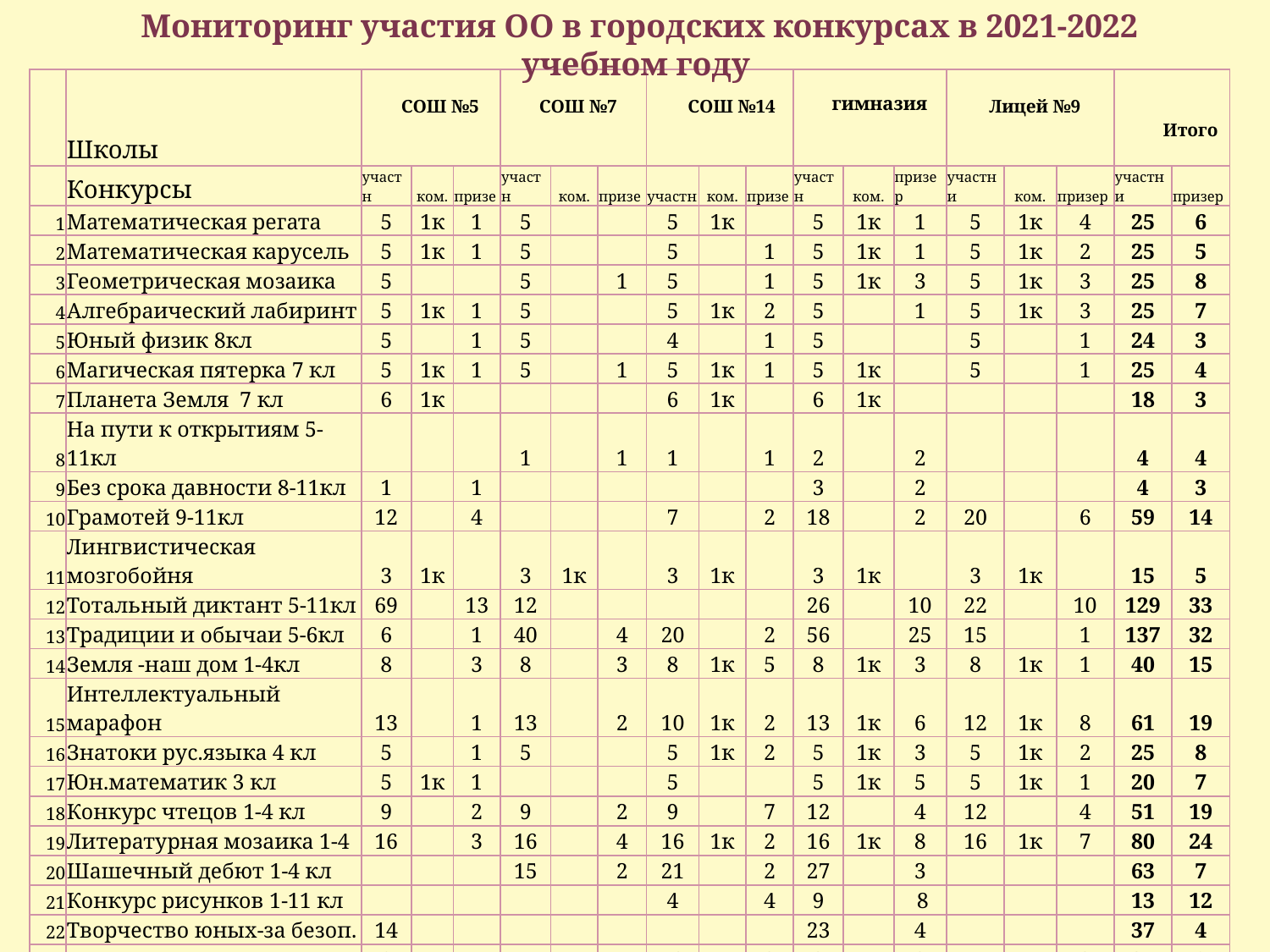

Мониторинг участия ОО в городских конкурсах в 2021-2022 учебном году
|  | Школы | СОШ №5 |  |  | СОШ №7 |  |  | СОШ №14 |  |  | гимназия |  |  | Лицей №9 |  |  | Итого |  |
| --- | --- | --- | --- | --- | --- | --- | --- | --- | --- | --- | --- | --- | --- | --- | --- | --- | --- | --- |
|  | Конкурсы | участн | ком. | призе | участн | ком. | призе | участн | ком. | призе | участн | ком. | призер | участни | ком. | призер | участни | призер |
| 1 | Математическая регата | 5 | 1к | 1 | 5 |  |  | 5 | 1к |  | 5 | 1к | 1 | 5 | 1к | 4 | 25 | 6 |
| 2 | Математическая карусель | 5 | 1к | 1 | 5 |  |  | 5 |  | 1 | 5 | 1к | 1 | 5 | 1к | 2 | 25 | 5 |
| 3 | Геометрическая мозаика | 5 |  |  | 5 |  | 1 | 5 |  | 1 | 5 | 1к | 3 | 5 | 1к | 3 | 25 | 8 |
| 4 | Алгебраический лабиринт | 5 | 1к | 1 | 5 |  |  | 5 | 1к | 2 | 5 |  | 1 | 5 | 1к | 3 | 25 | 7 |
| 5 | Юный физик 8кл | 5 |  | 1 | 5 |  |  | 4 |  | 1 | 5 |  |  | 5 |  | 1 | 24 | 3 |
| 6 | Магическая пятерка 7 кл | 5 | 1к | 1 | 5 |  | 1 | 5 | 1к | 1 | 5 | 1к |  | 5 |  | 1 | 25 | 4 |
| 7 | Планета Земля 7 кл | 6 | 1к |  |  |  |  | 6 | 1к |  | 6 | 1к |  |  |  |  | 18 | 3 |
| 8 | На пути к открытиям 5-11кл |  |  |  | 1 |  | 1 | 1 |  | 1 | 2 |  | 2 |  |  |  | 4 | 4 |
| 9 | Без срока давности 8-11кл | 1 |  | 1 |  |  |  |  |  |  | 3 |  | 2 |  |  |  | 4 | 3 |
| 10 | Грамотей 9-11кл | 12 |  | 4 |  |  |  | 7 |  | 2 | 18 |  | 2 | 20 |  | 6 | 59 | 14 |
| 11 | Лингвистическая мозгобойня | 3 | 1к |  | 3 | 1к |  | 3 | 1к |  | 3 | 1к |  | 3 | 1к |  | 15 | 5 |
| 12 | Тотальный диктант 5-11кл | 69 |  | 13 | 12 |  |  |  |  |  | 26 |  | 10 | 22 |  | 10 | 129 | 33 |
| 13 | Традиции и обычаи 5-6кл | 6 |  | 1 | 40 |  | 4 | 20 |  | 2 | 56 |  | 25 | 15 |  | 1 | 137 | 32 |
| 14 | Земля -наш дом 1-4кл | 8 |  | 3 | 8 |  | 3 | 8 | 1к | 5 | 8 | 1к | 3 | 8 | 1к | 1 | 40 | 15 |
| 15 | Интеллектуальный марафон | 13 |  | 1 | 13 |  | 2 | 10 | 1к | 2 | 13 | 1к | 6 | 12 | 1к | 8 | 61 | 19 |
| 16 | Знатоки рус.языка 4 кл | 5 |  | 1 | 5 |  |  | 5 | 1к | 2 | 5 | 1к | 3 | 5 | 1к | 2 | 25 | 8 |
| 17 | Юн.математик 3 кл | 5 | 1к | 1 |  |  |  | 5 |  |  | 5 | 1к | 5 | 5 | 1к | 1 | 20 | 7 |
| 18 | Конкурс чтецов 1-4 кл | 9 |  | 2 | 9 |  | 2 | 9 |  | 7 | 12 |  | 4 | 12 |  | 4 | 51 | 19 |
| 19 | Литературная мозаика 1-4 | 16 |  | 3 | 16 |  | 4 | 16 | 1к | 2 | 16 | 1к | 8 | 16 | 1к | 7 | 80 | 24 |
| 20 | Шашечный дебют 1-4 кл |  |  |  | 15 |  | 2 | 21 |  | 2 | 27 |  | 3 |  |  |  | 63 | 7 |
| 21 | Конкурс рисунков 1-11 кл |  |  |  |  |  |  | 4 |  | 4 | 9 |  | 8 |  |  |  | 13 | 12 |
| 22 | Творчество юных-за безоп. | 14 |  |  |  |  |  |  |  |  | 23 |  | 4 |  |  |  | 37 | 4 |
| 23 | Пасха красная | 8 |  | 1 | 4 |  | 1 | 13 |  | 3 | 3 |  | 2 | 7 |  | 2 | 35 | 9 |
| 24 | Повышевские чтения | 7 |  | 3 | 6 |  | 3 | 5 |  | 3 | 3 |  | 3 | 1 |  | 1 | 23 | 13 |
| 25 | Безопасное колесо |  |  |  | 4 | 2к |  |  |  |  | 4 | 2к |  | 4 | 2к |  | 12 | 6 |
| 26 | Первые шаги в науку | 2 |  | 1 |  |  |  |  |  |  | 40 |  | 17 | 3 |  | 1 | 45 | 19 |
| 27 | Рождество прих. в каждый дом | 11 |  |  | 13 |  | 5 | 9 |  | 3 | 17 |  | 4 |  |  |  | 50 | 12 |
|  | Итого | 225 | 7к | 40 | 179 | 3к | 29 | 171 | 9к | 44 | 329 | 13к | 117 | 163 | 12к | 58 | 1070 | 301 |